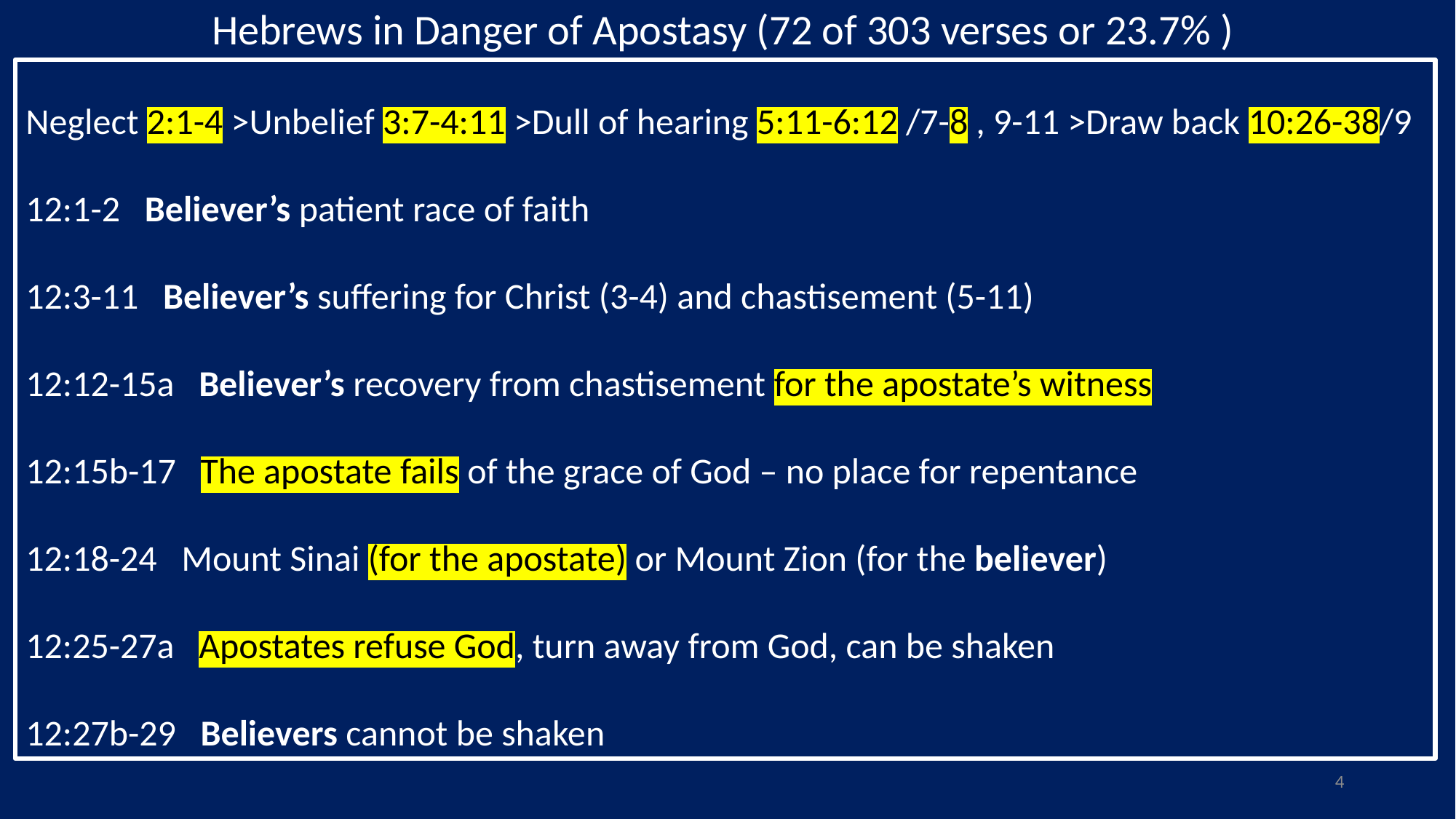

Hebrews in Danger of Apostasy (72 of 303 verses or 23.7% )

Neglect 2:1-4 >Unbelief 3:7-4:11 >Dull of hearing 5:11-6:12 /7-8 , 9-11 >Draw back 10:26-38/9

12:1-2   Believer’s patient race of faith

12:3-11   Believer’s suffering for Christ (3-4) and chastisement (5-11)

12:12-15a   Believer’s recovery from chastisement for the apostate’s witness

12:15b-17   The apostate fails of the grace of God – no place for repentance

12:18-24   Mount Sinai (for the apostate) or Mount Zion (for the believer)

12:25-27a   Apostates refuse God, turn away from God, can be shaken

12:27b-29   Believers cannot be shaken
4